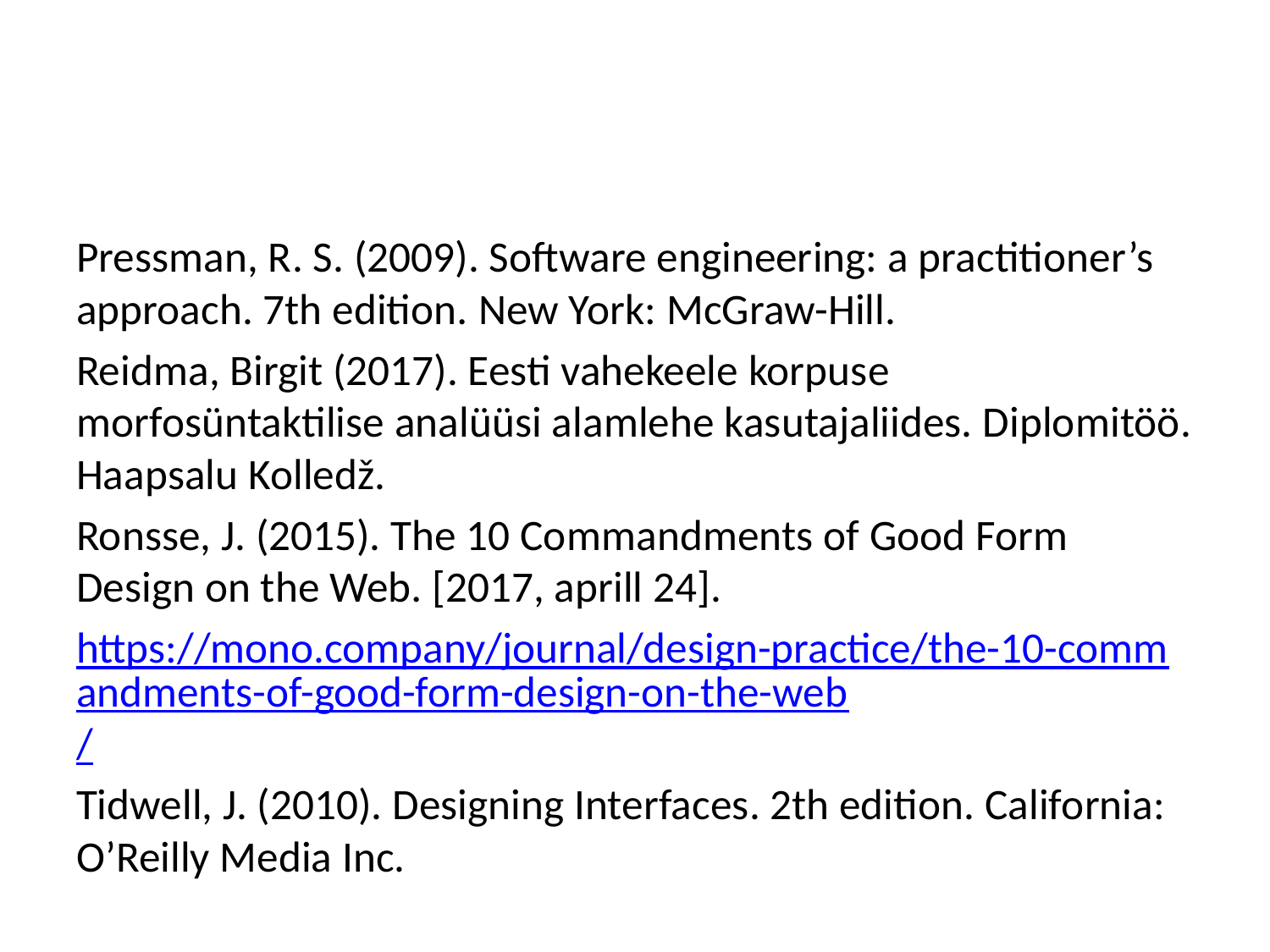

#
Pressman, R. S. (2009). Software engineering: a practitioner’s approach. 7th edition. New York: McGraw-Hill.
Reidma, Birgit (2017). Eesti vahekeele korpuse morfosüntaktilise analüüsi alamlehe kasutajaliides. Diplomitöö. Haapsalu Kolledž.
Ronsse, J. (2015). The 10 Commandments of Good Form Design on the Web. [2017, aprill 24].
https://mono.company/journal/design-practice/the-10-commandments-of-good-form-design-on-the-web/
Tidwell, J. (2010). Designing Interfaces. 2th edition. California: O’Reilly Media Inc.